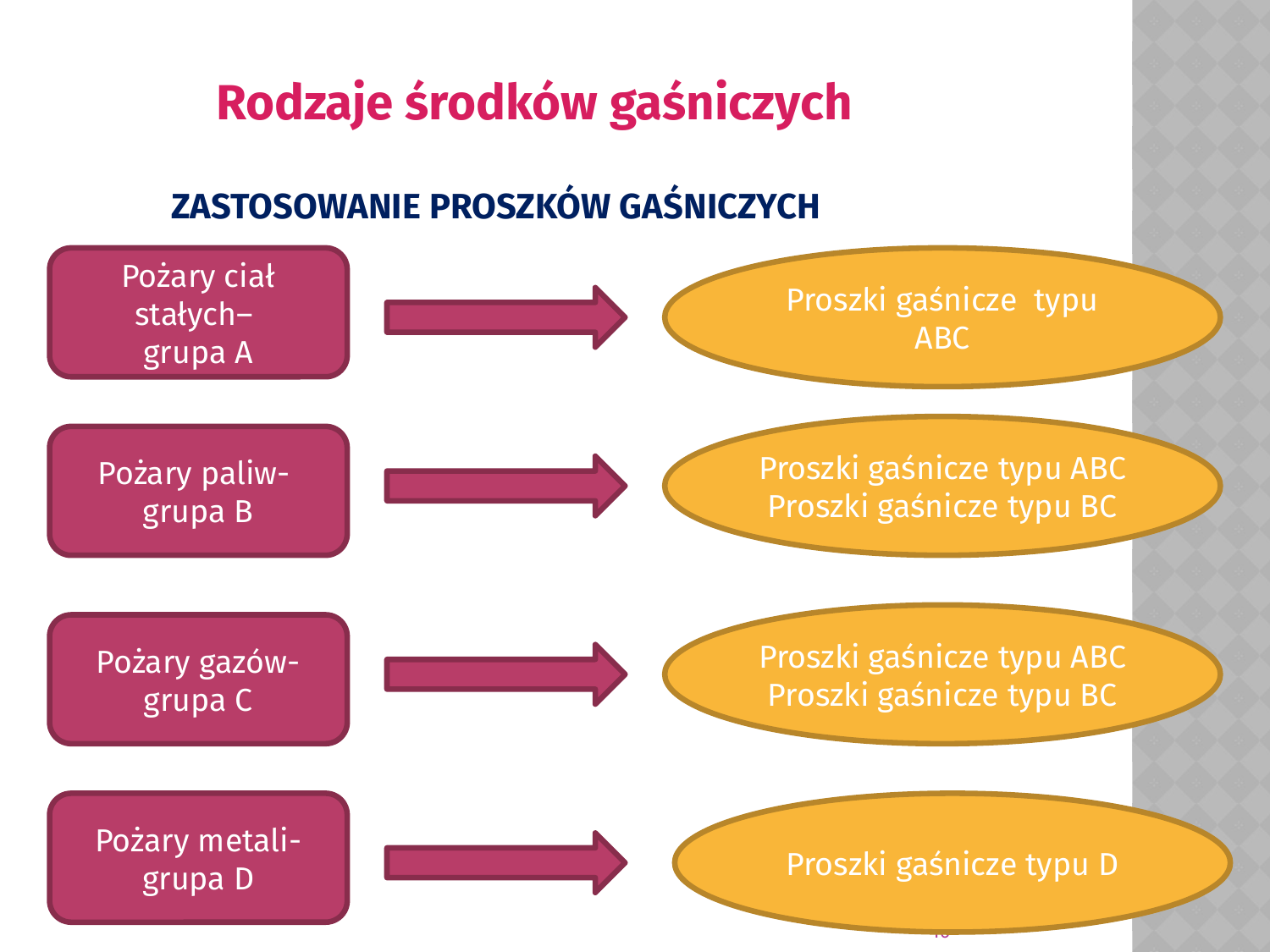

Rodzaje środków gaśniczych
# Zastosowanie proszków gaśniczych
Pożary ciał stałych–
grupa A
Proszki gaśnicze  typu ABC

Proszki gaśnicze typu ABC
Proszki gaśnicze typu BC
Pożary paliw-
grupa B

Proszki gaśnicze typu ABC
Proszki gaśnicze typu BC
Pożary gazów- grupa C

Pożary metali-
grupa D
Proszki gaśnicze typu D

16